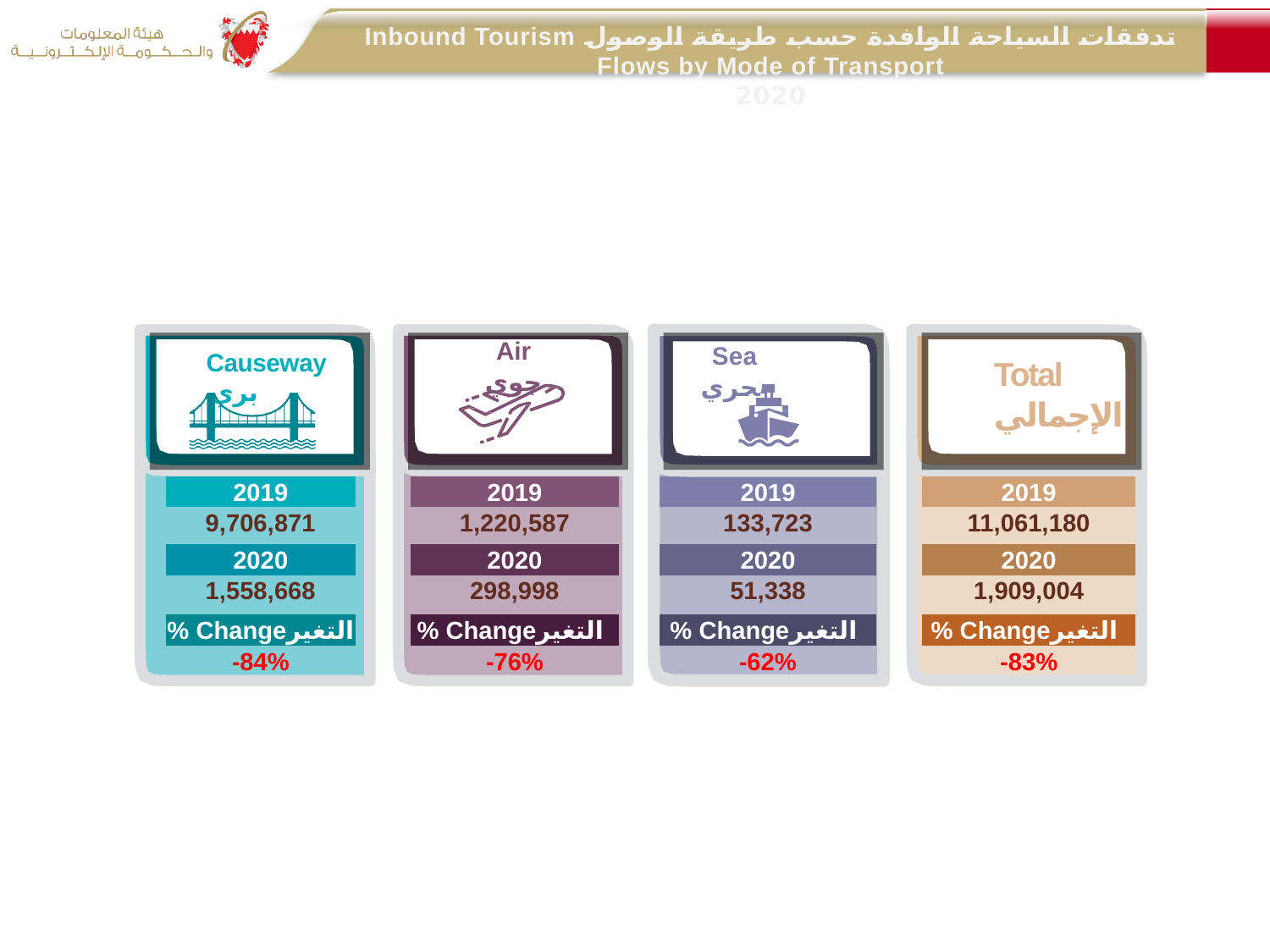

تدفقات السياحة الوافدة حسب طريقة الوصول Inbound Tourism Flows by Mode of Transport
2020

Air
جوي
Sea
بحري

Causeway
	    بري
Total
الإجمالي

| 2019 |  | 2019 |  | 2019 |  | 2019 |
| --- | --- | --- | --- | --- | --- | --- |
| 9,706,871 |  | 1,220,587 |  | 133,723 |  | 11,061,180 |
| 2020 |  | 2020 |  | 2020 |  | 2020 |
| 1,558,668 |  | 298,998 |  | 51,338 |  | 1,909,004 |
| % Changeالتغير |  | % Changeالتغير |  | % Changeالتغير |  | % Changeالتغير |
| -84% |  | -76% |  | -62% |  | -83% |